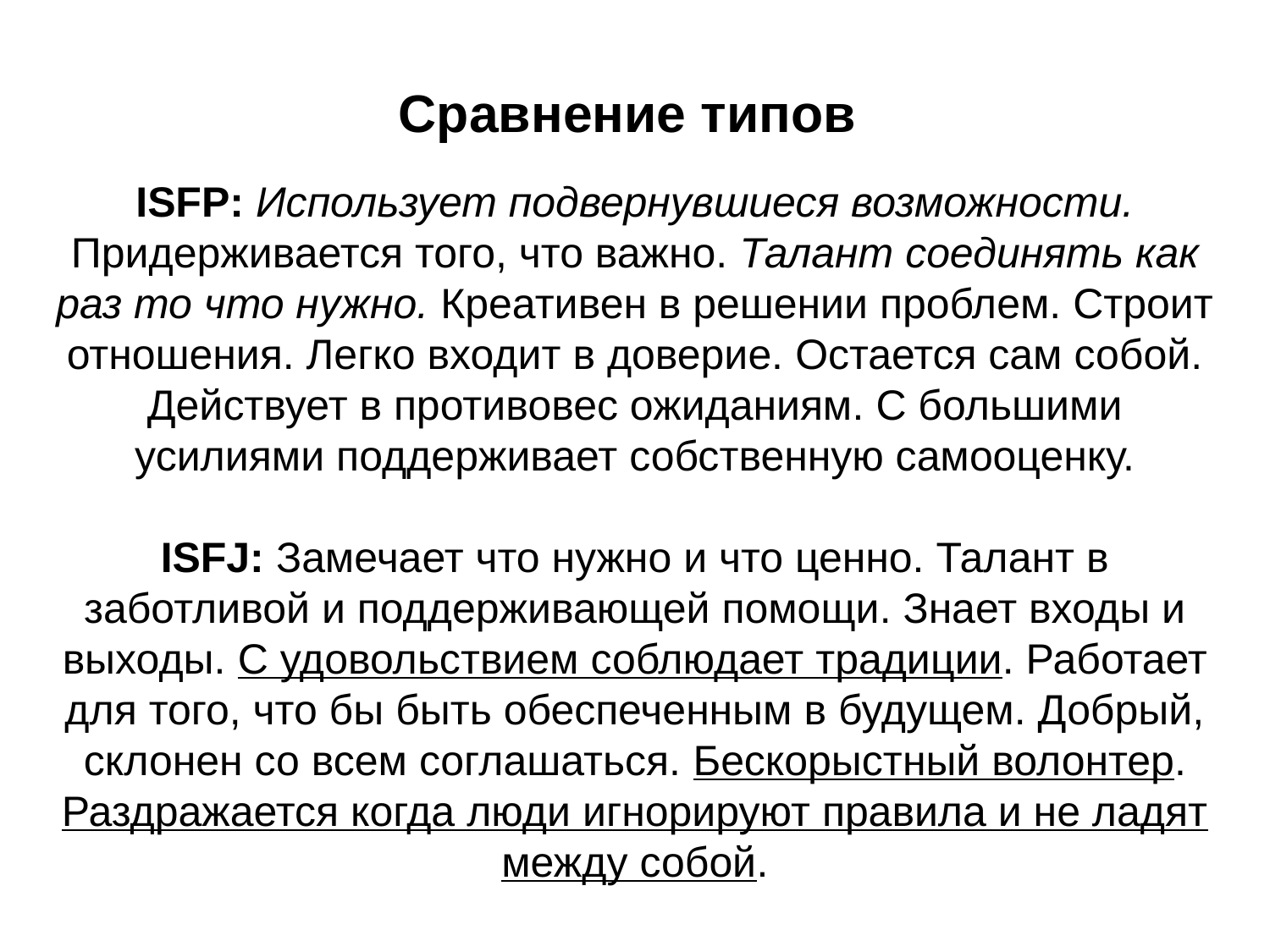

# Сравнение типов
ISFP: Использует подвернувшиеся возможности. Придерживается того, что важно. Талант соединять как раз то что нужно. Креативен в решении проблем. Строит отношения. Легко входит в доверие. Остается сам собой. Действует в противовес ожиданиям. С большими усилиями поддерживает собственную самооценку.
ISFJ: Замечает что нужно и что ценно. Талант в заботливой и поддерживающей помощи. Знает входы и выходы. С удовольствием соблюдает традиции. Работает для того, что бы быть обеспеченным в будущем. Добрый, склонен со всем соглашаться. Бескорыстный волонтер. Раздражается когда люди игнорируют правила и не ладят между собой.